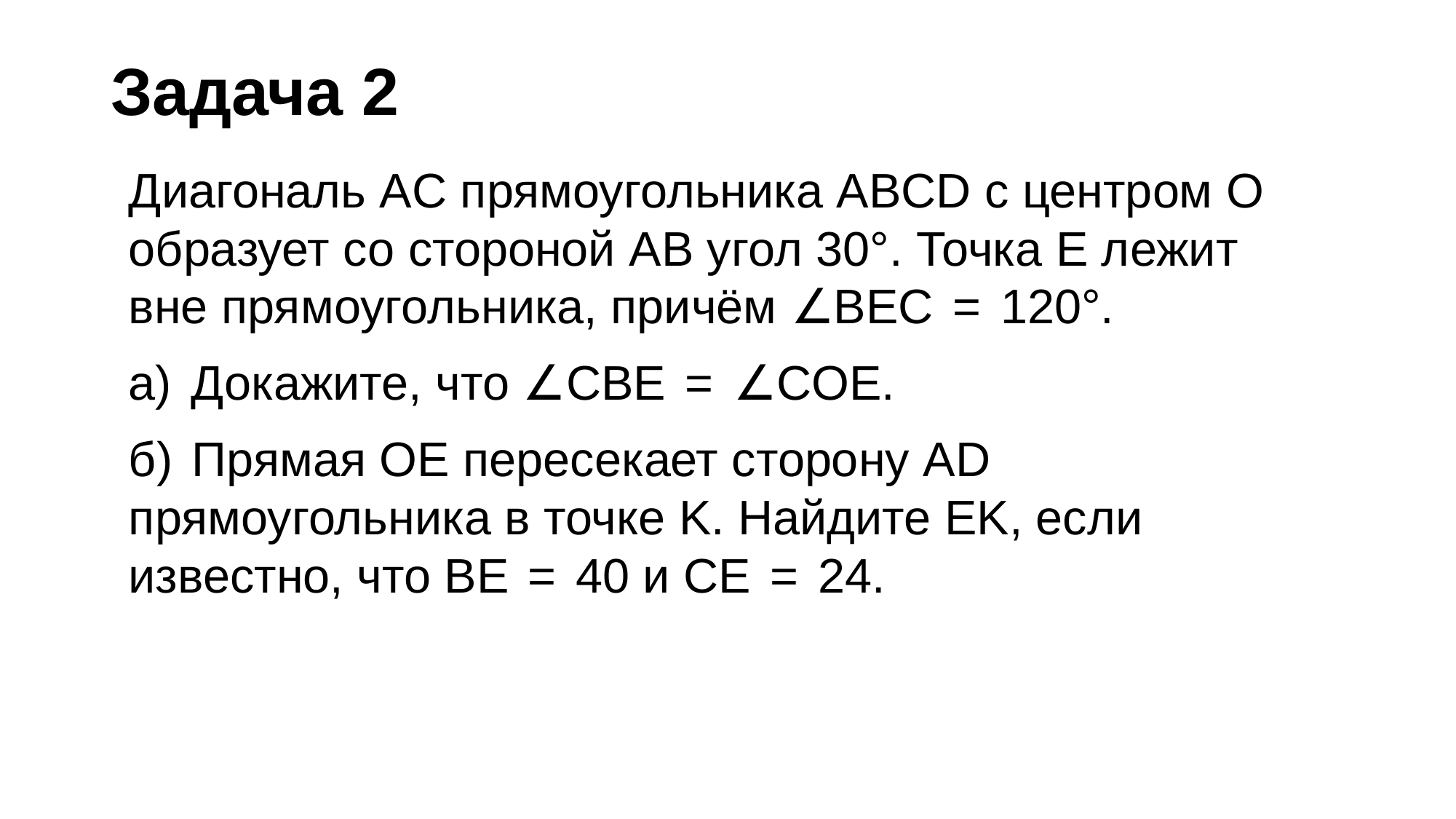

# Задача 2
Диагональ AC прямоугольника ABCD с центром O образует со стороной AB угол 30°. Точка E лежит вне прямоугольника, причём ∠BEC  =  120°.
а)  Докажите, что ∠CBE  =  ∠COE.
б)  Прямая OE пересекает сторону AD прямоугольника в точке K. Найдите EK, если известно, что BE  =  40 и CE  =  24.